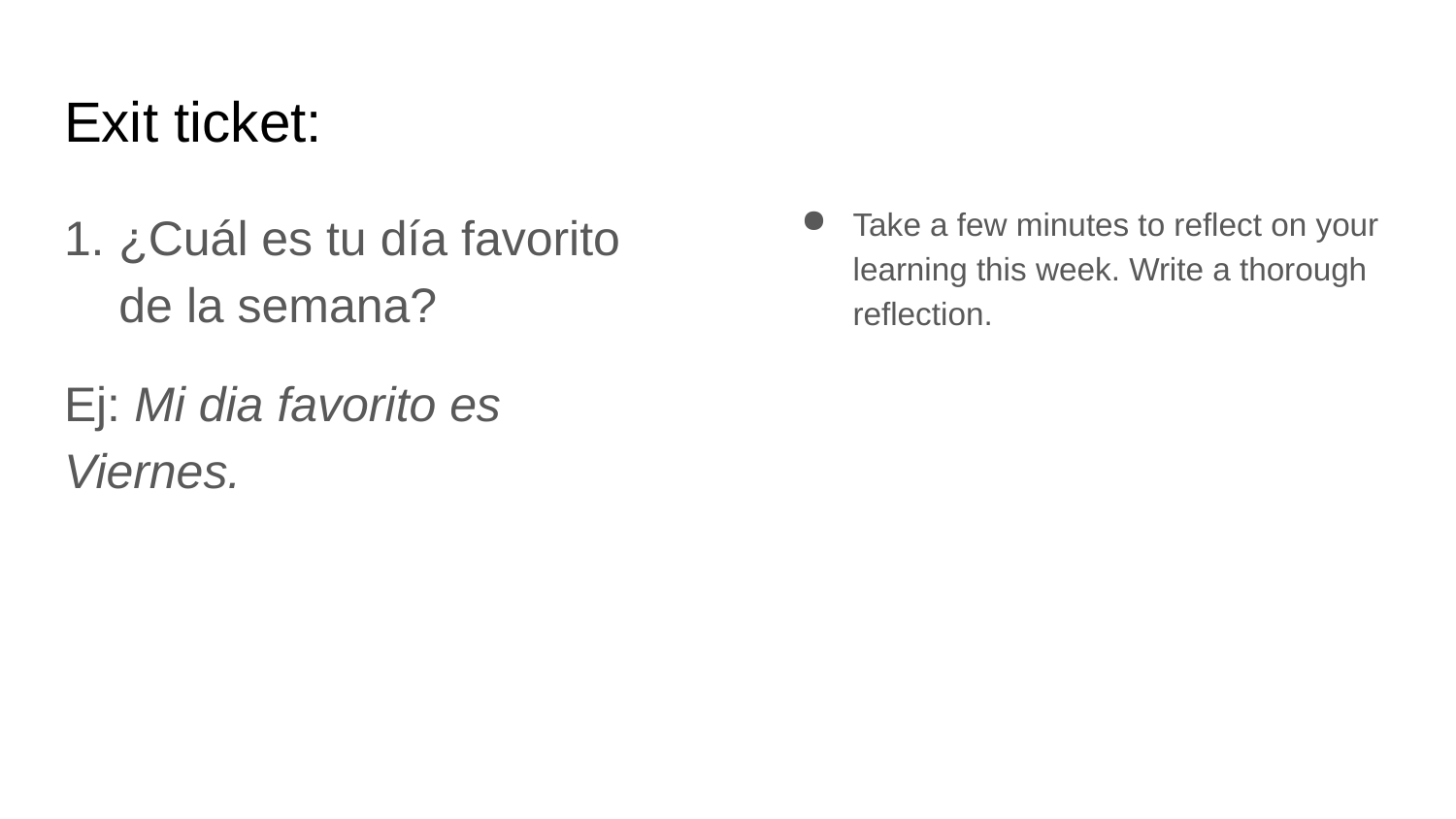

# Exit ticket:
¿Cuál es tu día favorito de la semana?
Ej: Mi dia favorito es Viernes.
Take a few minutes to reflect on your learning this week. Write a thorough reflection.